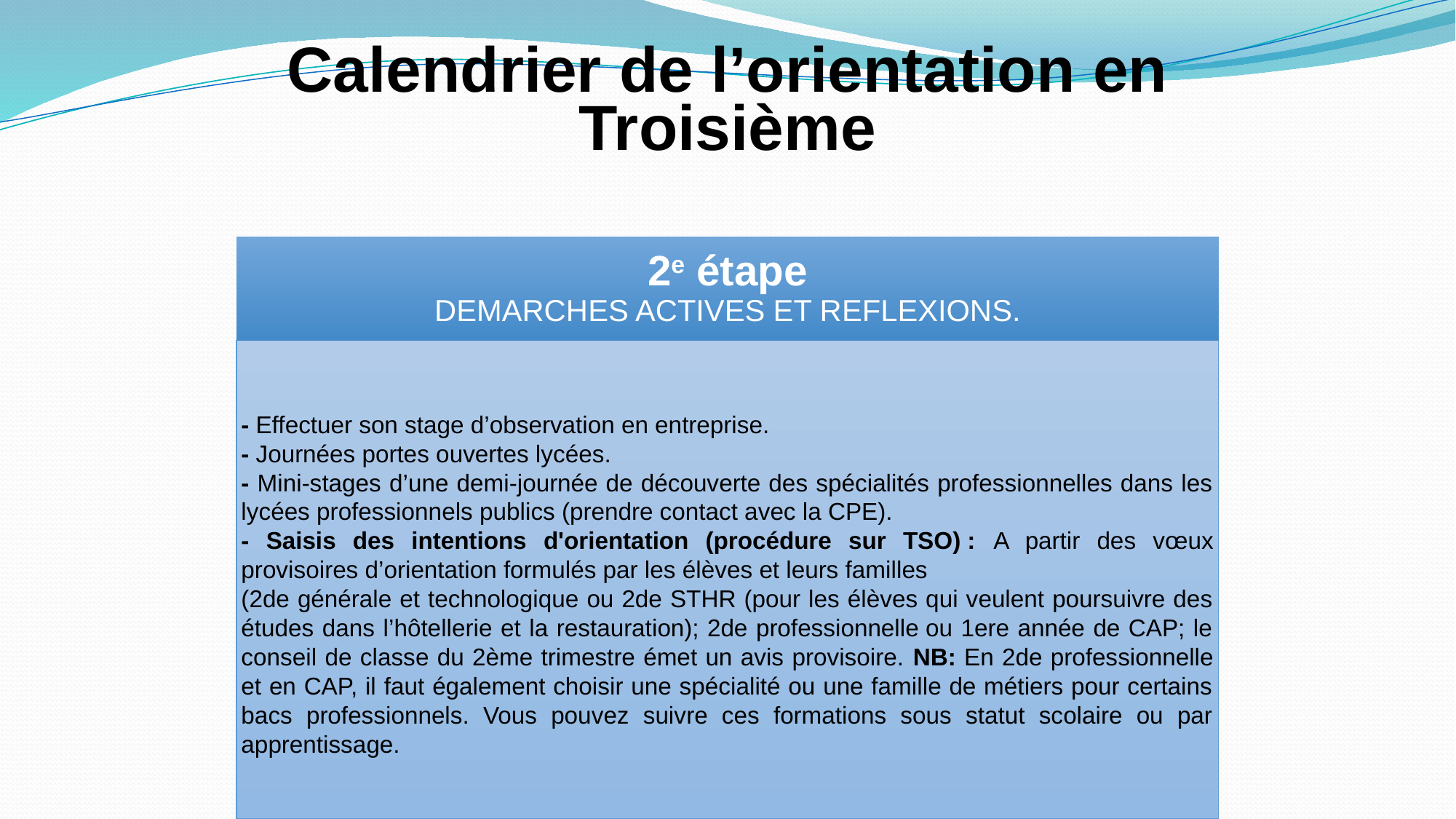

Calendrier de l’orientation en Troisième
2e étape
DEMARCHES ACTIVES ET REFLEXIONS.
Deuxième Trimestre
Janvier - Mars

- Effectuer son stage d’observation en entreprise.
- Journées portes ouvertes lycées.
- Mini-stages d’une demi-journée de découverte des spécialités professionnelles dans les lycées professionnels publics (prendre contact avec la CPE).
- Saisis des intentions d'orientation (procédure sur TSO) : A partir des vœux provisoires d’orientation formulés par les élèves et leurs familles
(2de générale et technologique ou 2de STHR (pour les élèves qui veulent poursuivre des études dans l’hôtellerie et la restauration); 2de professionnelle ou 1ere année de CAP; le conseil de classe du 2ème trimestre émet un avis provisoire. NB: En 2de professionnelle et en CAP, il faut également choisir une spécialité ou une famille de métiers pour certains bacs professionnels. Vous pouvez suivre ces formations sous statut scolaire ou par apprentissage.